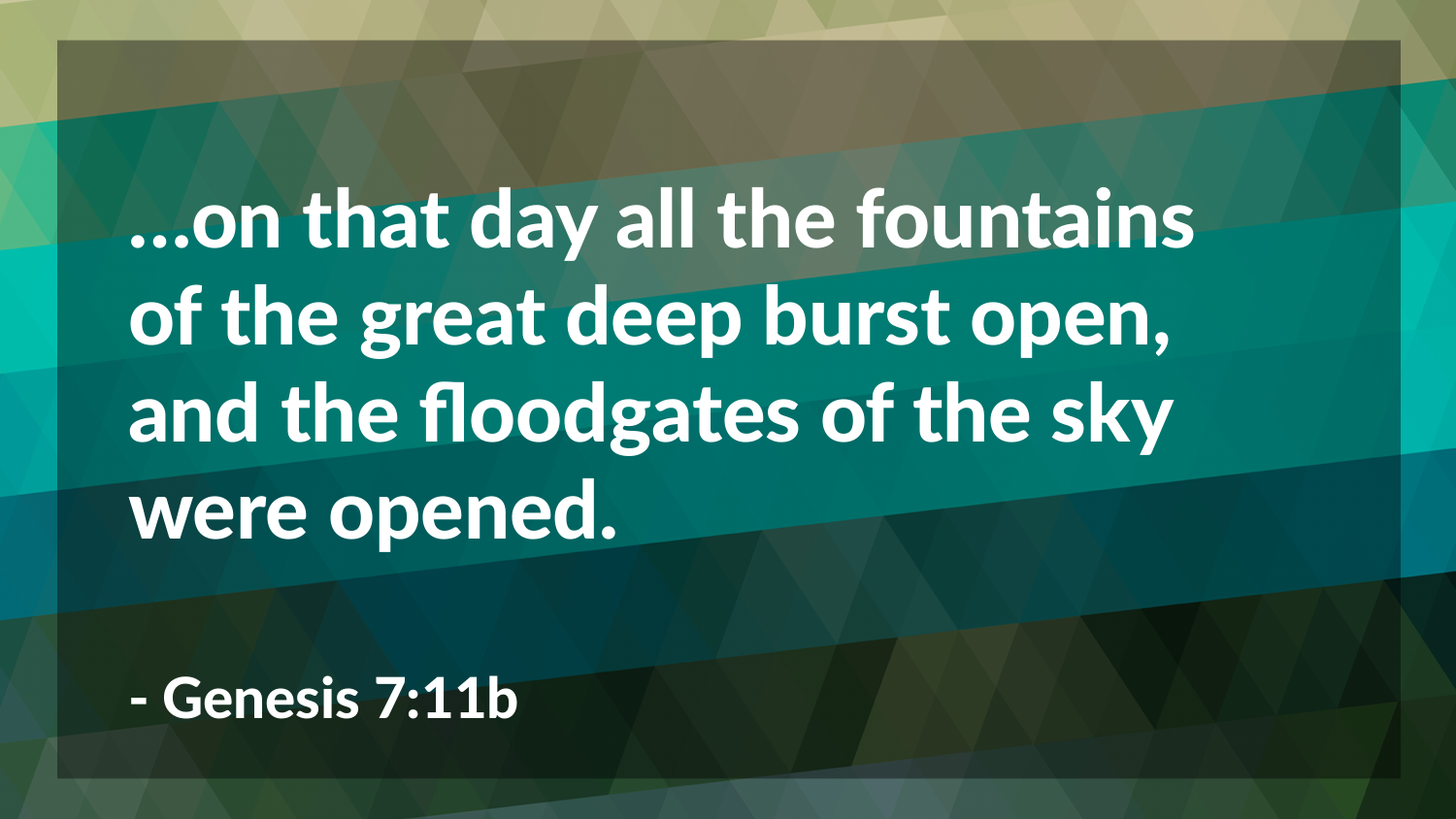

…on that day all the fountains of the great deep burst open, and the floodgates of the sky were opened.
- Genesis 7:11b